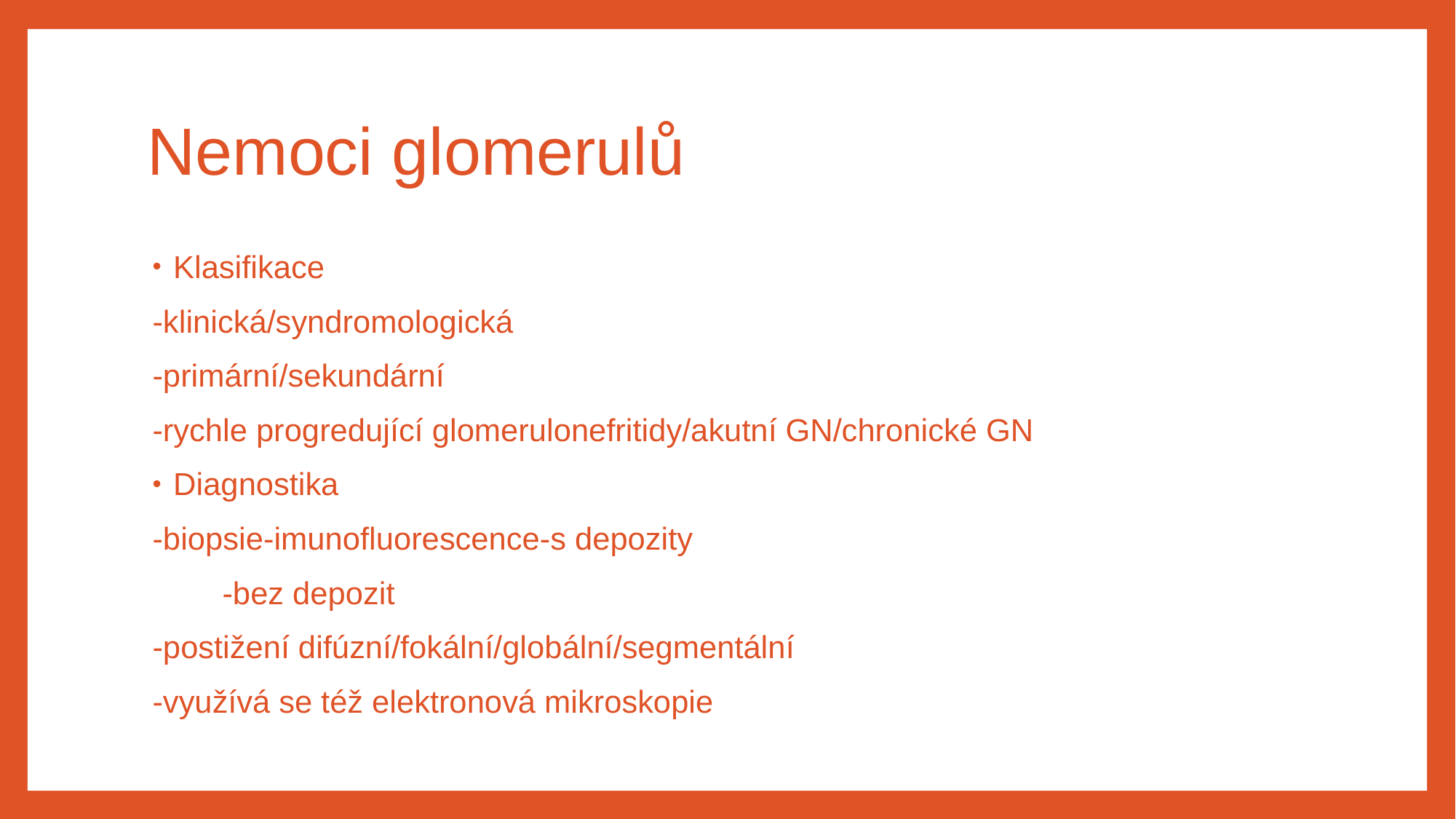

# Nemoci glomerulů
Klasifikace
	-klinická/syndromologická
	-primární/sekundární
	-rychle progredující glomerulonefritidy/akutní GN/chronické GN
Diagnostika
	-biopsie-imunofluorescence-s depozity
				        -bez depozit
		-postižení difúzní/fokální/globální/segmentální
		-využívá se též elektronová mikroskopie